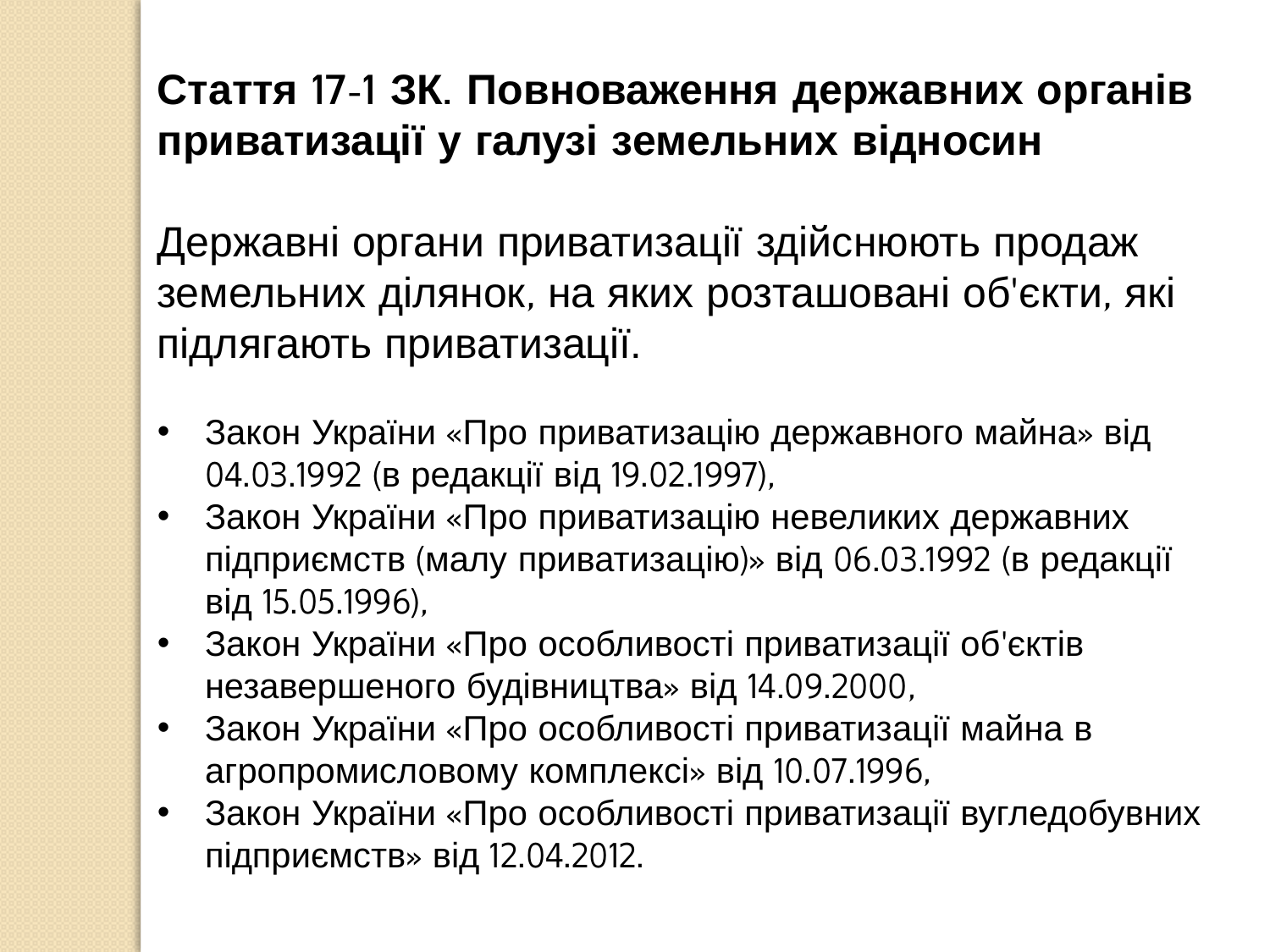

Стаття 17-1 ЗК. Повноваження державних органів приватизації у галузі земельних відносин

Державні органи приватизації здійснюють продаж земельних ділянок, на яких розташовані об'єкти, які підлягають приватизації.

Закон України «Про приватизацію державного майна» від 04.03.1992 (в редакції від 19.02.1997),
Закон України «Про приватизацію невеликих державних підприємств (малу приватизацію)» від 06.03.1992 (в редакції від 15.05.1996),
Закон України «Про особливості приватизації об'єктів незавершеного будівництва» від 14.09.2000,
Закон України «Про особливості приватизації майна в агропромисловому комплексі» від 10.07.1996,
Закон України «Про особливості приватизації вугледобувних підприємств» від 12.04.2012.